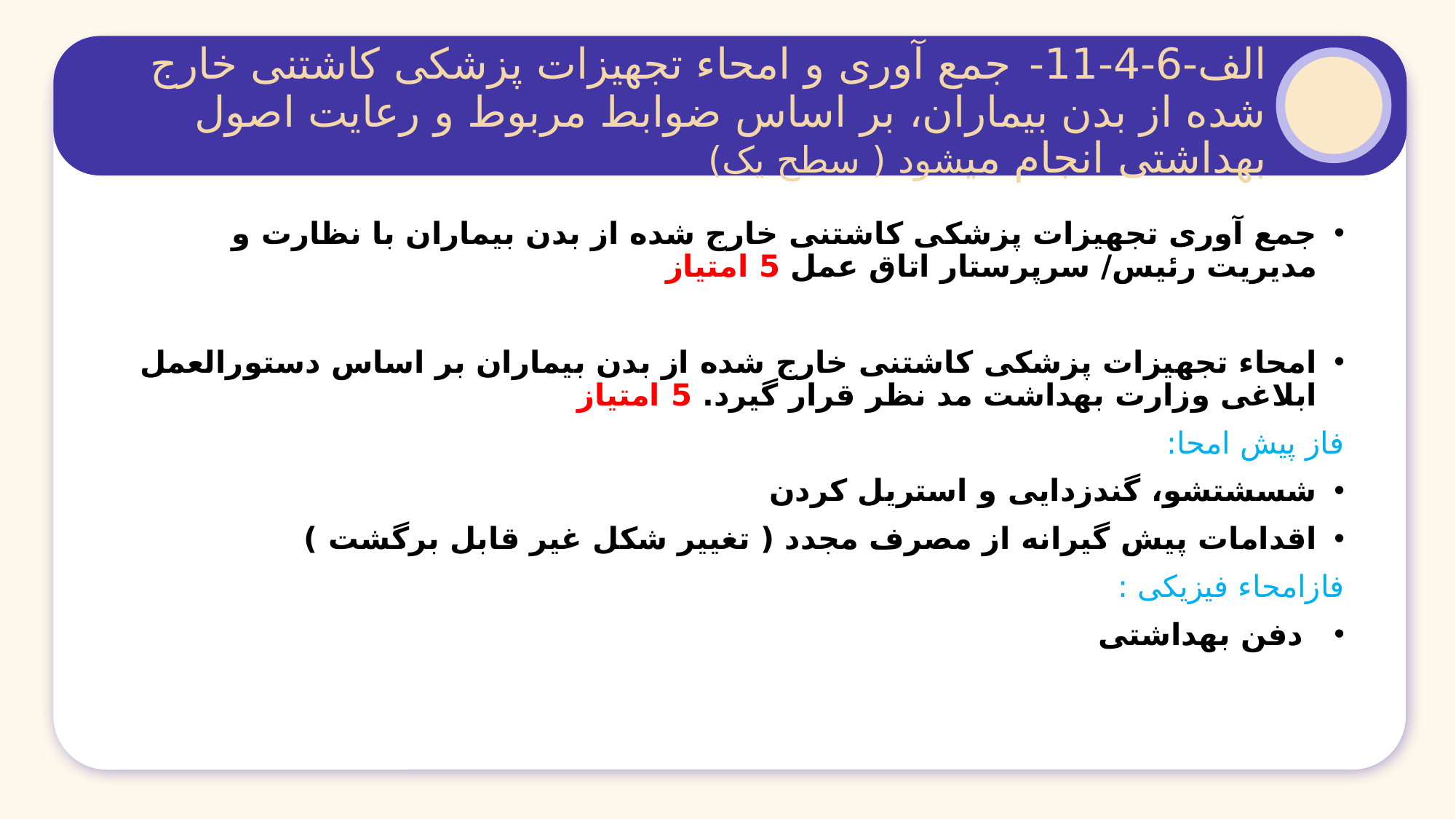

الف-6-4-11- جمع آوری و امحاء تجهیزات پزشکی کاشتنی خارج شده از بدن بیماران، بر اساس ضوابط مربوط و رعایت اصول بهداشتی انجام می‏شود ( سطح یک)

جمع آوری تجهیزات پزشکی کاشتنی خارج شده از بدن بیماران با نظارت و مدیریت رئیس/ سرپرستار اتاق عمل 5 امتیاز

امحاء تجهیزات پزشکی کاشتنی خارج شده از بدن بیماران بر اساس دستورالعمل ابلاغی وزارت بهداشت مد نظر قرار گیرد. 5 امتیاز
فاز پیش امحا:
شسشتشو، گندزدایی و استریل کردن
اقدامات پیش گیرانه از مصرف مجدد ( تغییر شکل غیر قابل برگشت )
فازامحاء فیزیکی :
دفن بهداشتی